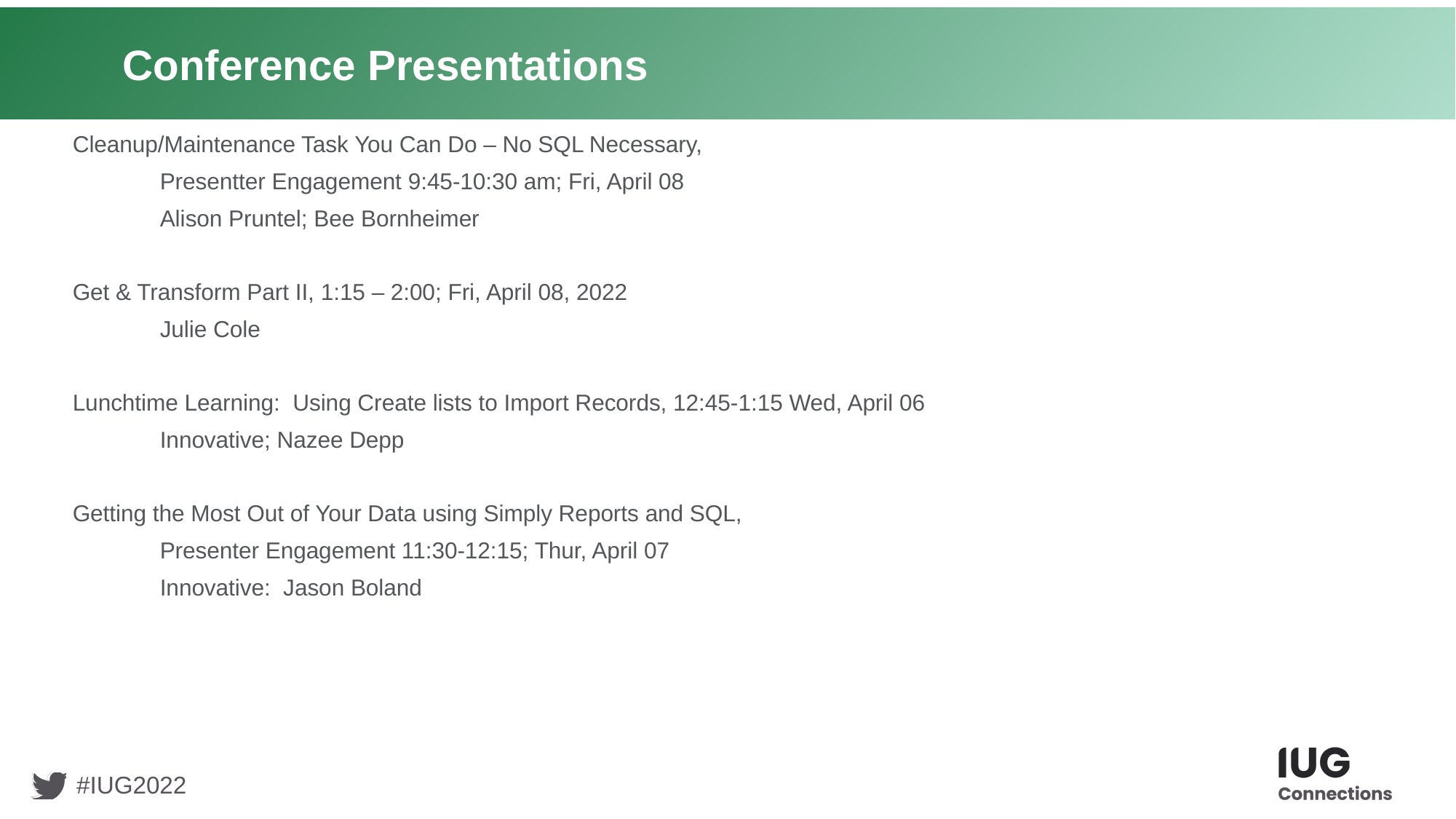

# Conference Presentations
Cleanup/Maintenance Task You Can Do – No SQL Necessary,
	Presentter Engagement 9:45-10:30 am; Fri, April 08
	Alison Pruntel; Bee Bornheimer

Get & Transform Part II, 1:15 – 2:00; Fri, April 08, 2022
	Julie Cole

Lunchtime Learning:  Using Create lists to Import Records, 12:45-1:15 Wed, April 06
	Innovative; Nazee Depp

Getting the Most Out of Your Data using Simply Reports and SQL,
	Presenter Engagement 11:30-12:15; Thur, April 07
	Innovative:  Jason Boland